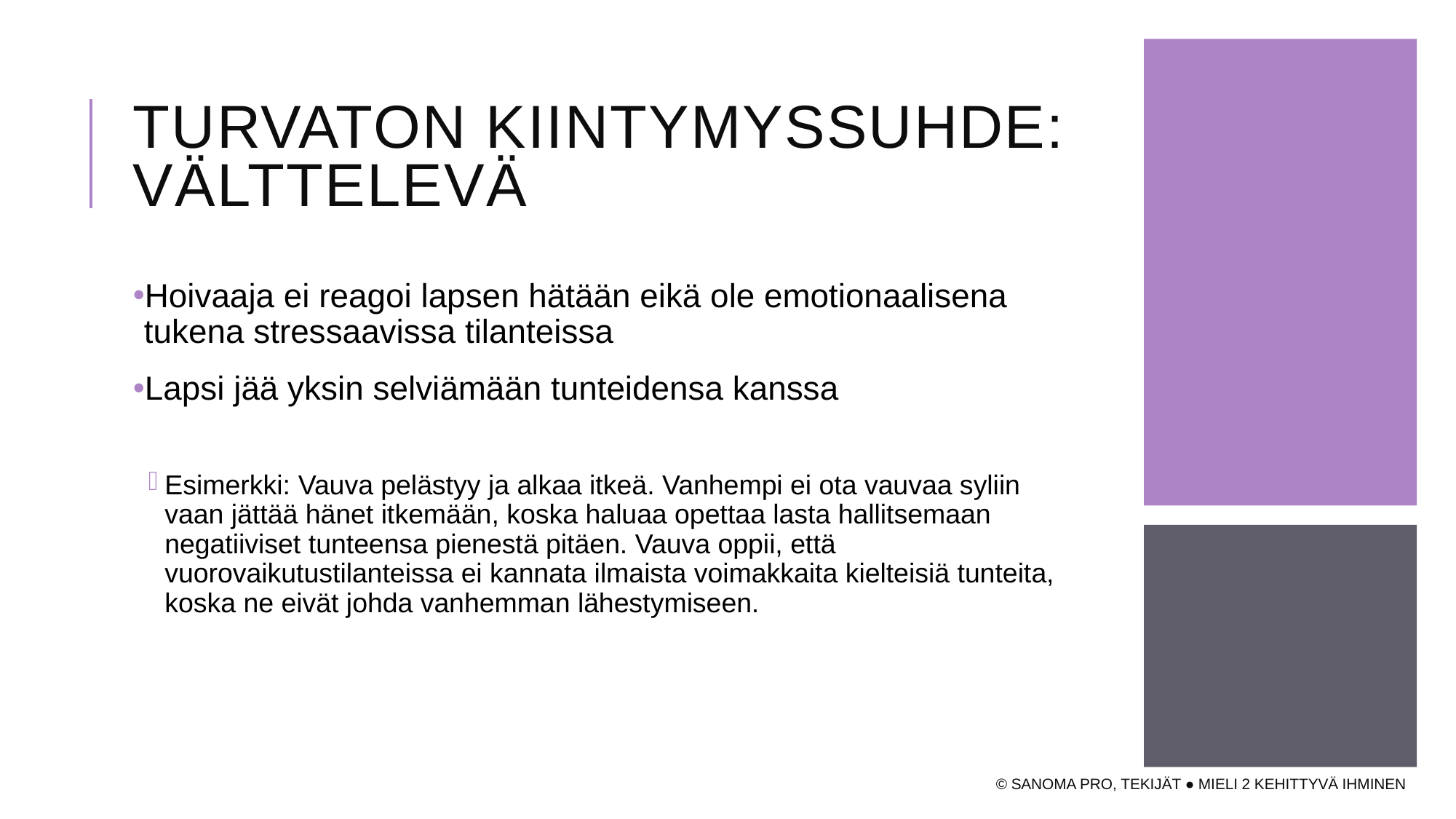

# Turvaton kiintymyssuhde: Välttelevä
Hoivaaja ei reagoi lapsen hätään eikä ole emotionaalisena tukena stressaavissa tilanteissa
Lapsi jää yksin selviämään tunteidensa kanssa

Esimerkki: Vauva pelästyy ja alkaa itkeä. Vanhempi ei ota vauvaa syliin vaan jättää hänet itkemään, koska haluaa opettaa lasta hallitsemaan negatiiviset tunteensa pienestä pitäen. Vauva oppii, että vuorovaikutustilanteissa ei kannata ilmaista voimakkaita kielteisiä tunteita, koska ne eivät johda vanhemman lähestymiseen.

© Sanoma Pro, Tekijät ● Mieli 2 Kehittyvä ihminen